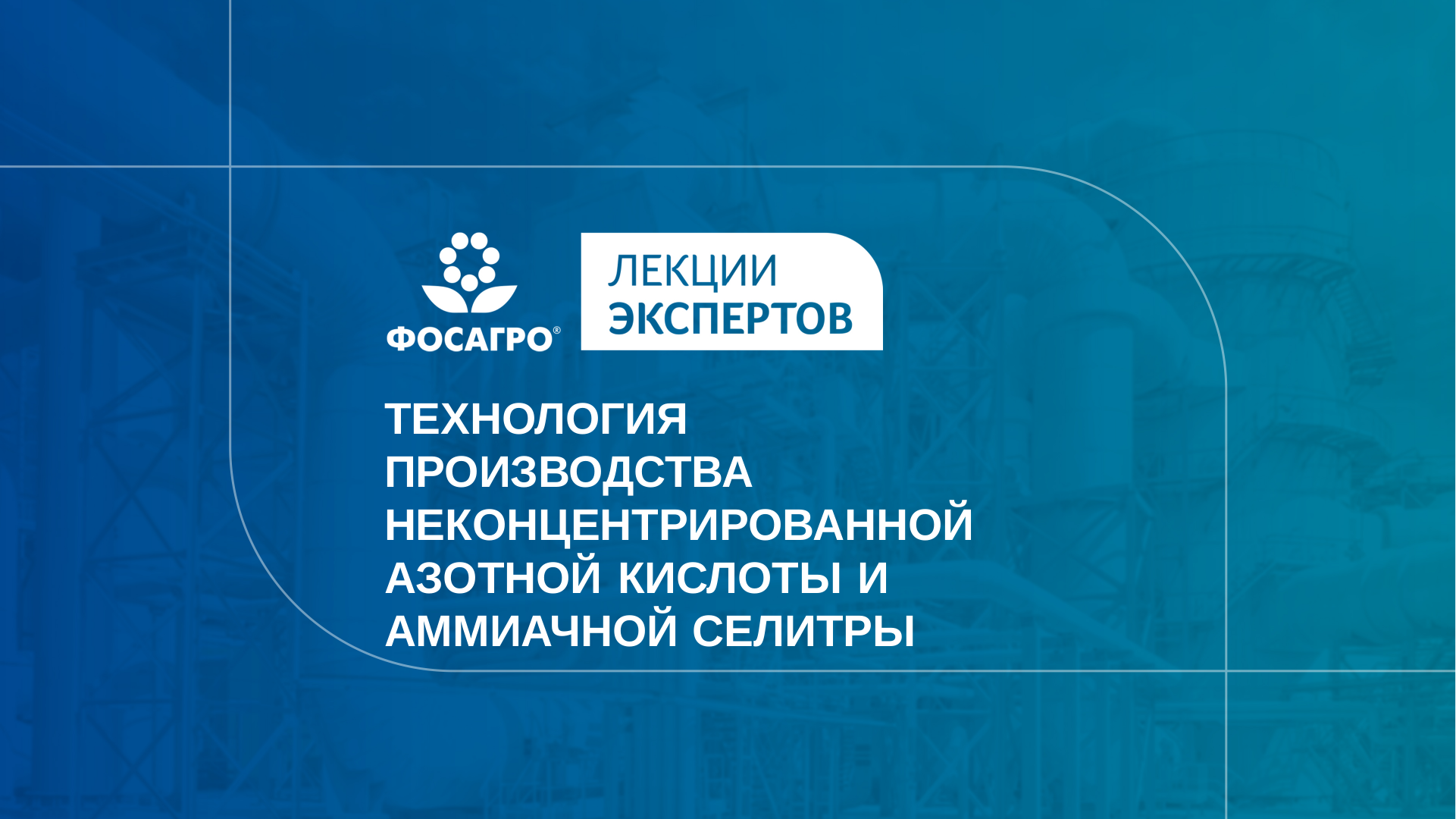

ТЕХНОЛОГИЯ ПРОИЗВОДСТВА НЕКОНЦЕНТРИРОВАННОЙ АЗОТНОЙ КИСЛОТЫ И АММИАЧНОЙ СЕЛИТРЫ